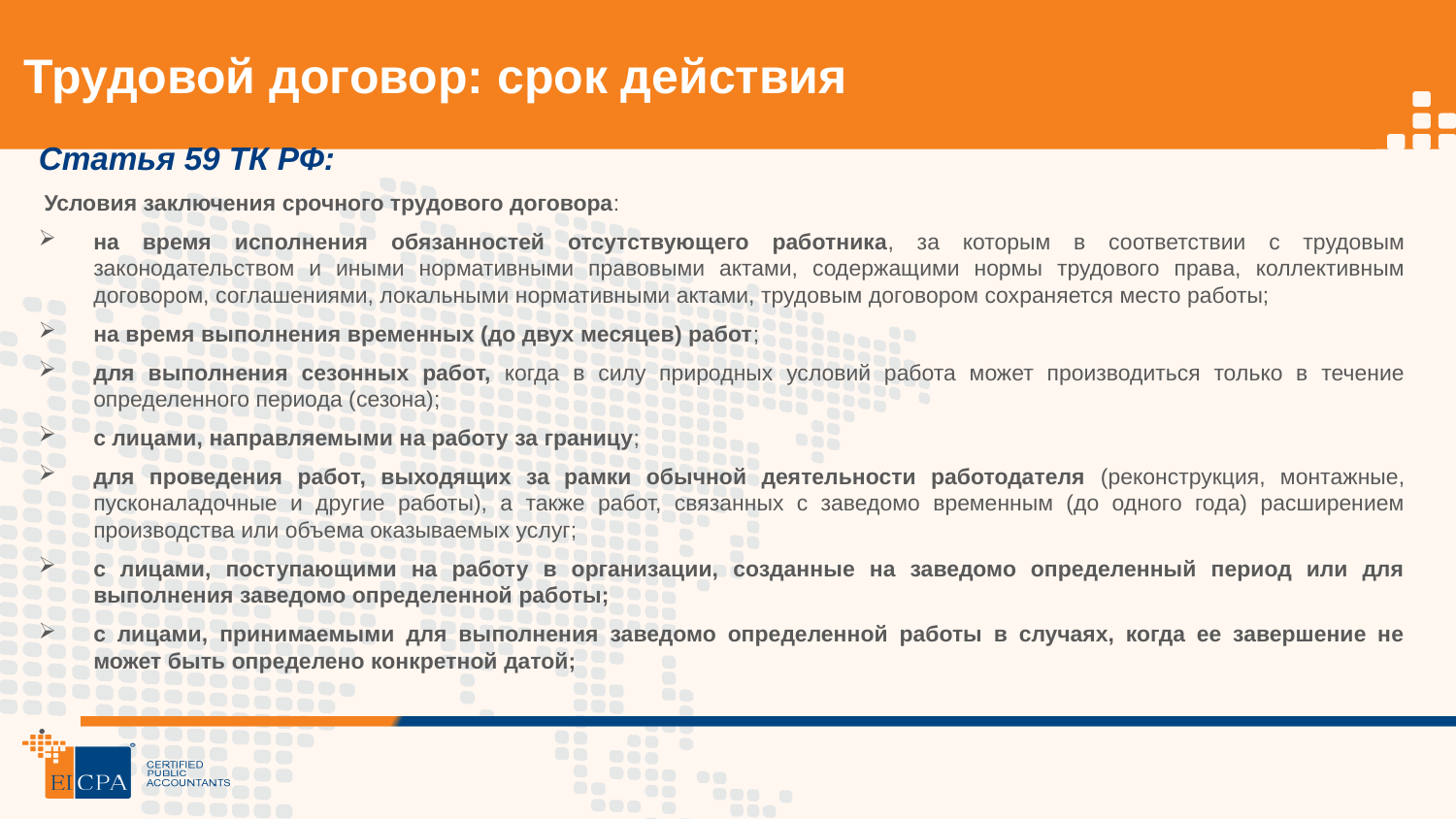

# Трудовой договор: срок действия
Статья 59 ТК РФ:
 Условия заключения срочного трудового договора:
на время исполнения обязанностей отсутствующего работника, за которым в соответствии с трудовым законодательством и иными нормативными правовыми актами, содержащими нормы трудового права, коллективным договором, соглашениями, локальными нормативными актами, трудовым договором сохраняется место работы;
на время выполнения временных (до двух месяцев) работ;
для выполнения сезонных работ, когда в силу природных условий работа может производиться только в течение определенного периода (сезона);
с лицами, направляемыми на работу за границу;
для проведения работ, выходящих за рамки обычной деятельности работодателя (реконструкция, монтажные, пусконаладочные и другие работы), а также работ, связанных с заведомо временным (до одного года) расширением производства или объема оказываемых услуг;
с лицами, поступающими на работу в организации, созданные на заведомо определенный период или для выполнения заведомо определенной работы;
с лицами, принимаемыми для выполнения заведомо определенной работы в случаях, когда ее завершение не может быть определено конкретной датой;